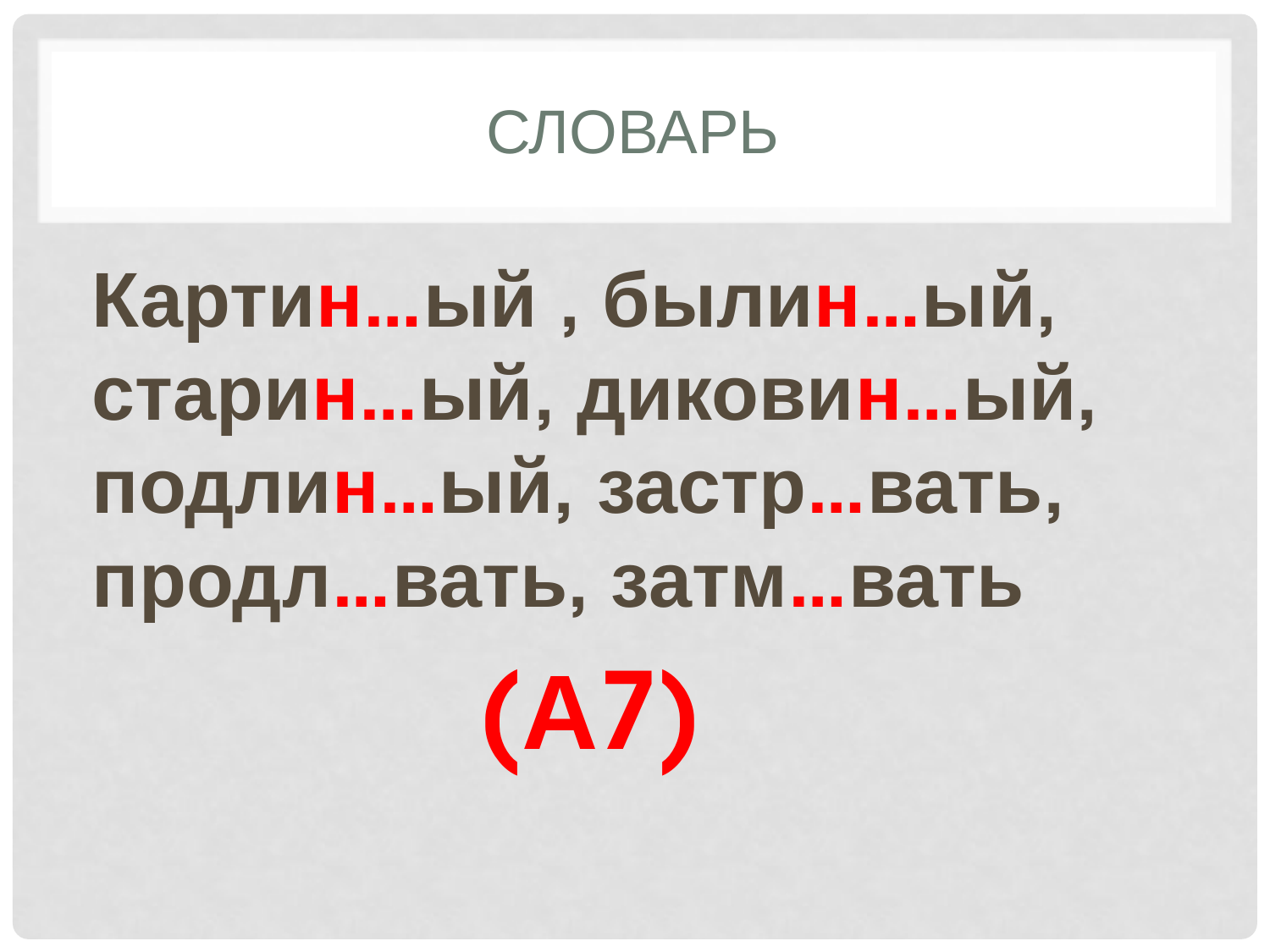

# Словарь
Картин…ый , былин…ый, старин…ый, диковин…ый, подлин…ый, застр…вать, продл…вать, затм…вать
             (А7)